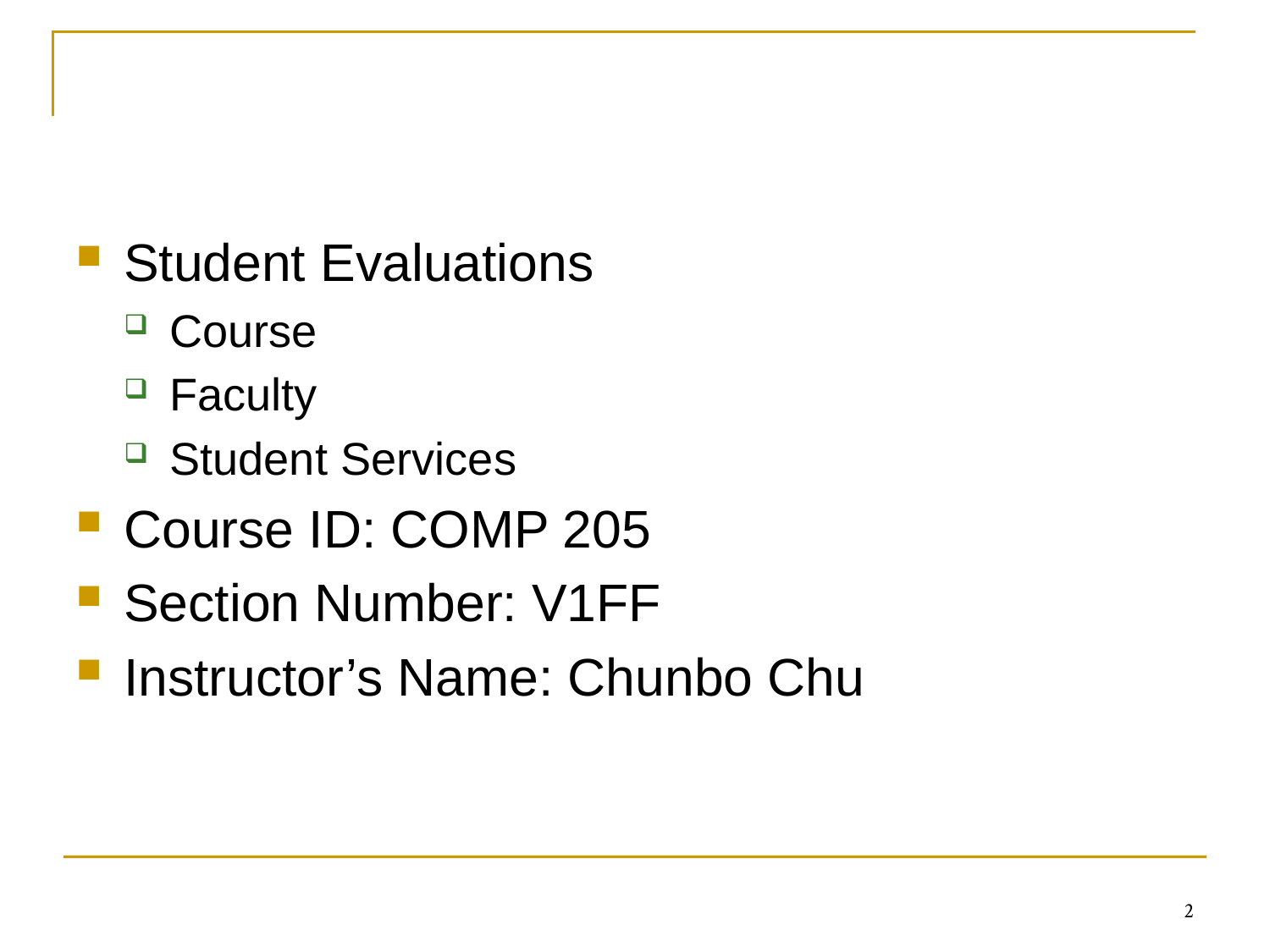

#
Student Evaluations
Course
Faculty
Student Services
Course ID: COMP 205
Section Number: V1FF
Instructor’s Name: Chunbo Chu
2